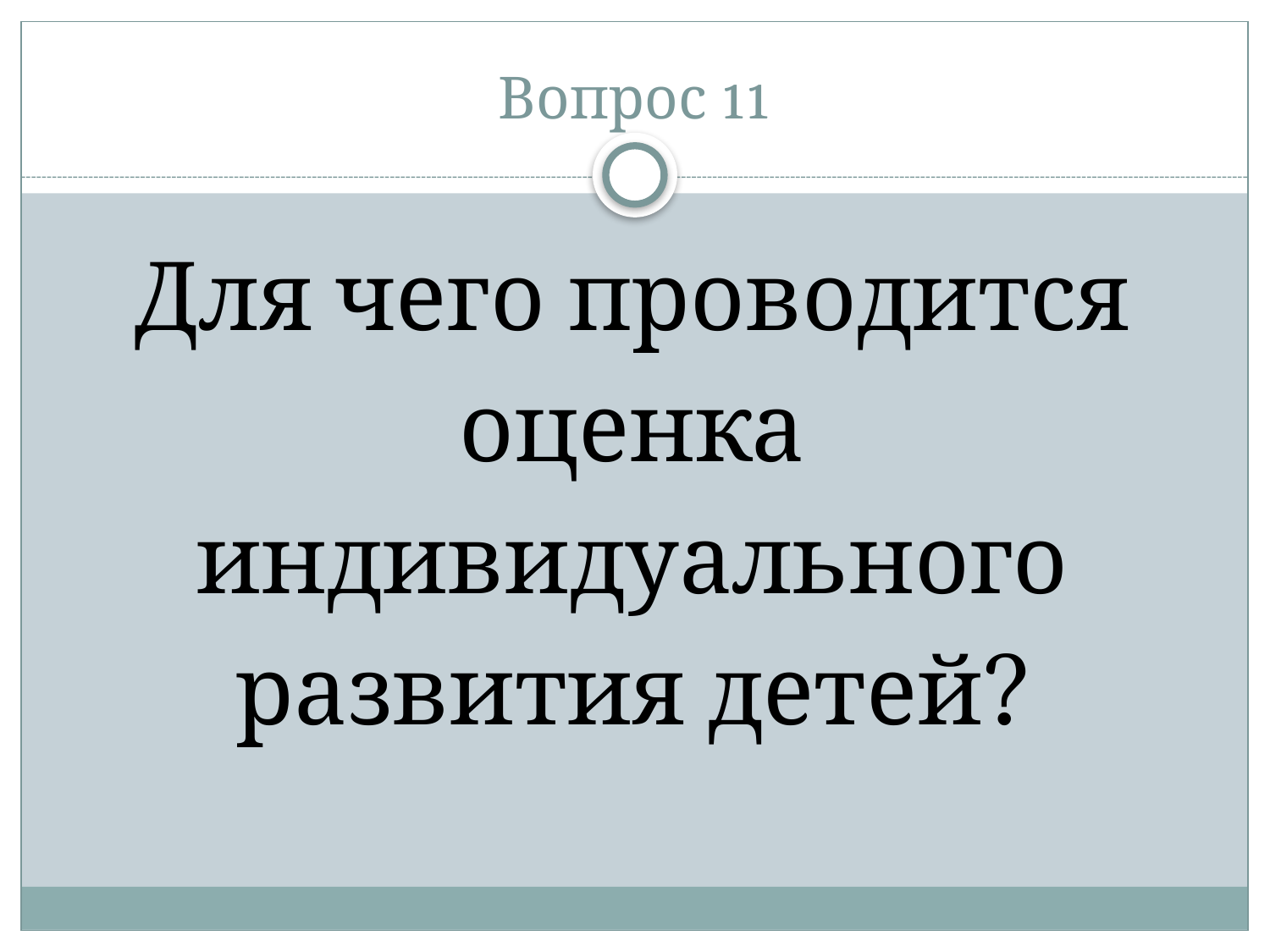

# Вопрос 11
Для чего проводится оценка индивидуального развития детей?